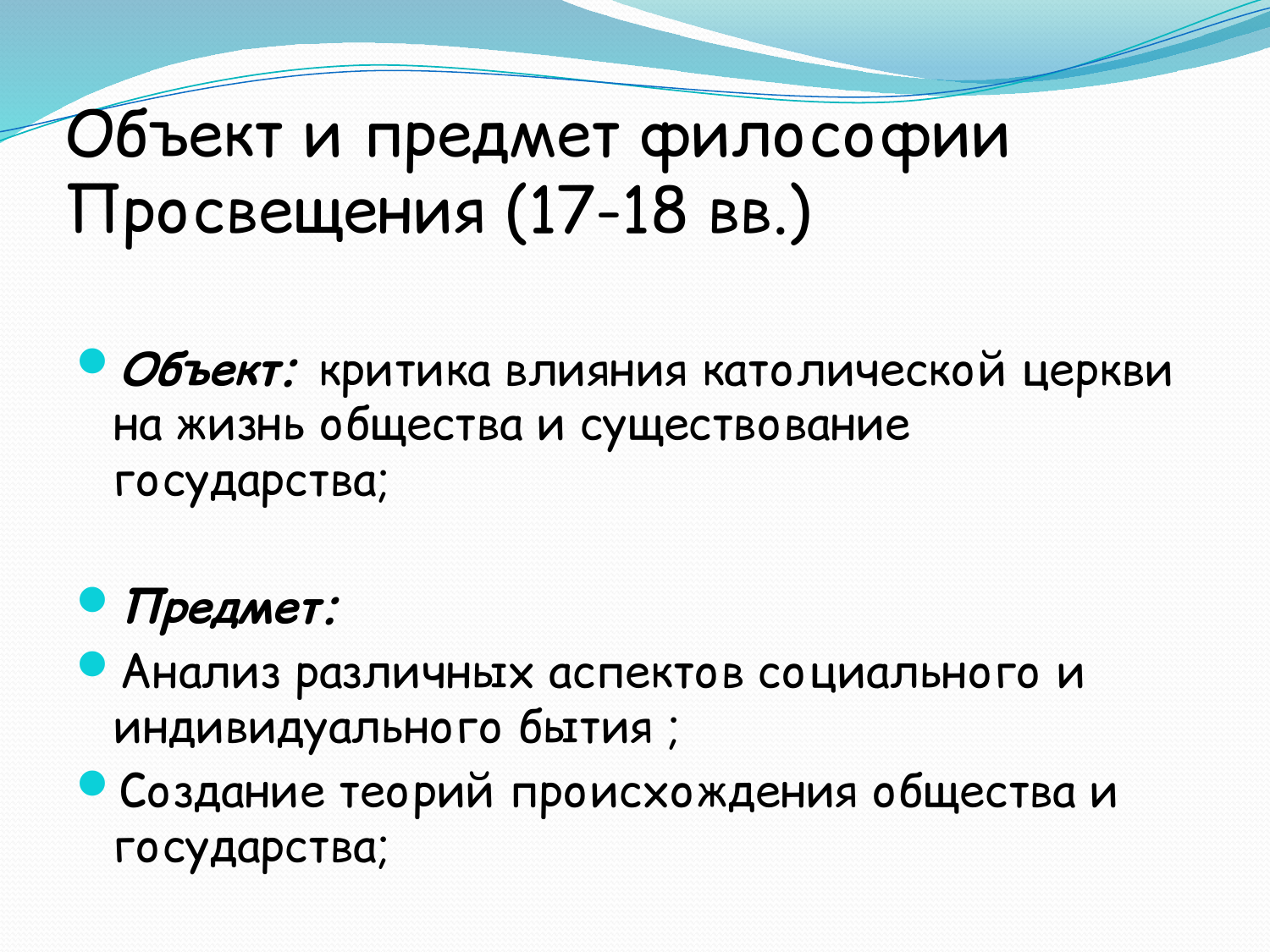

# Объект и предмет философии Просвещения (17-18 вв.)

Объект: критика влияния католической церкви на жизнь общества и существование государства;

Предмет:
Анализ различных аспектов социального и индивидуального бытия ;
Создание теорий происхождения общества и государства;